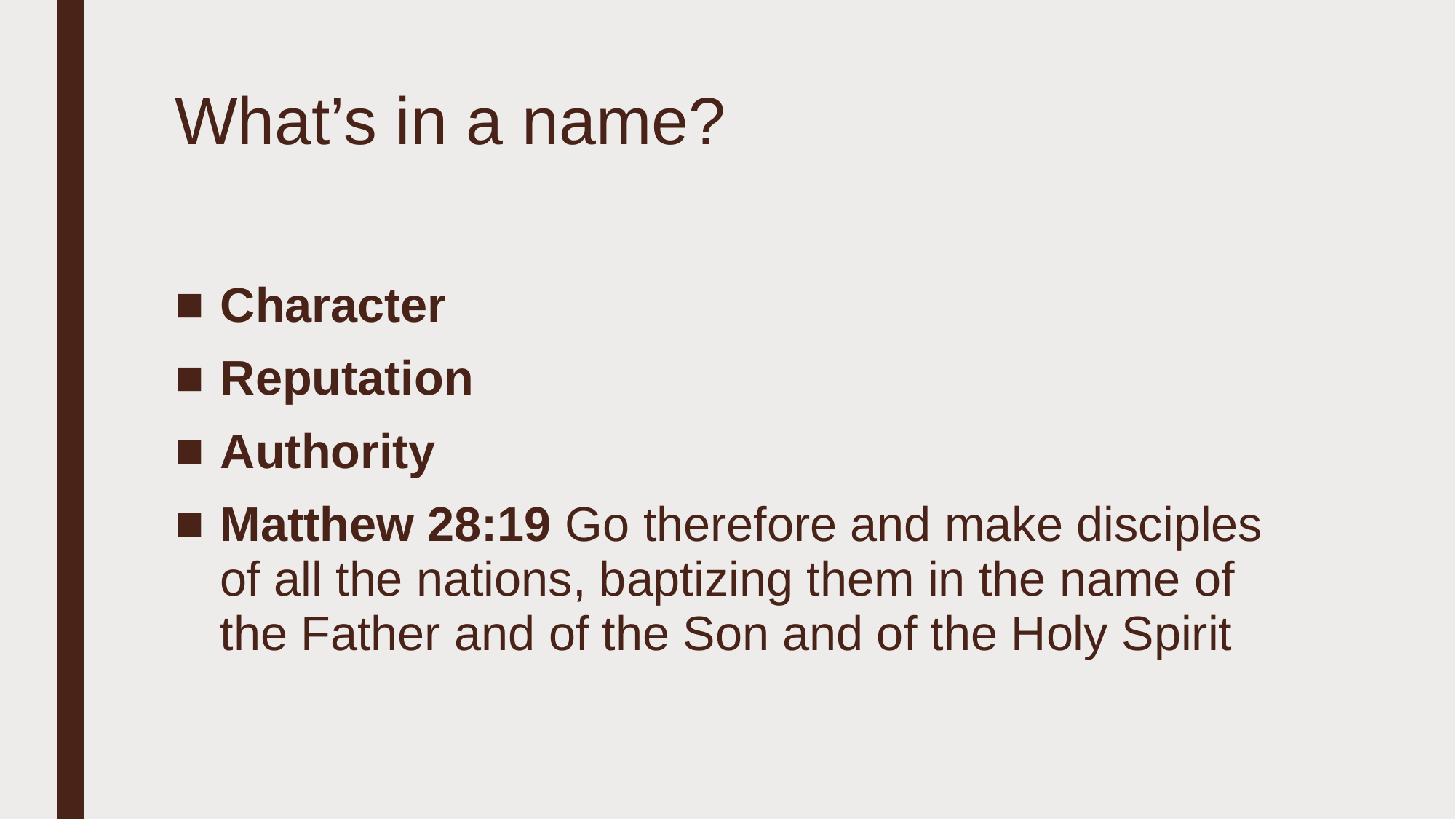

# What’s in a name?
Character
Reputation
Authority
Matthew 28:19 Go therefore and make disciples of all the nations, baptizing them in the name of the Father and of the Son and of the Holy Spirit